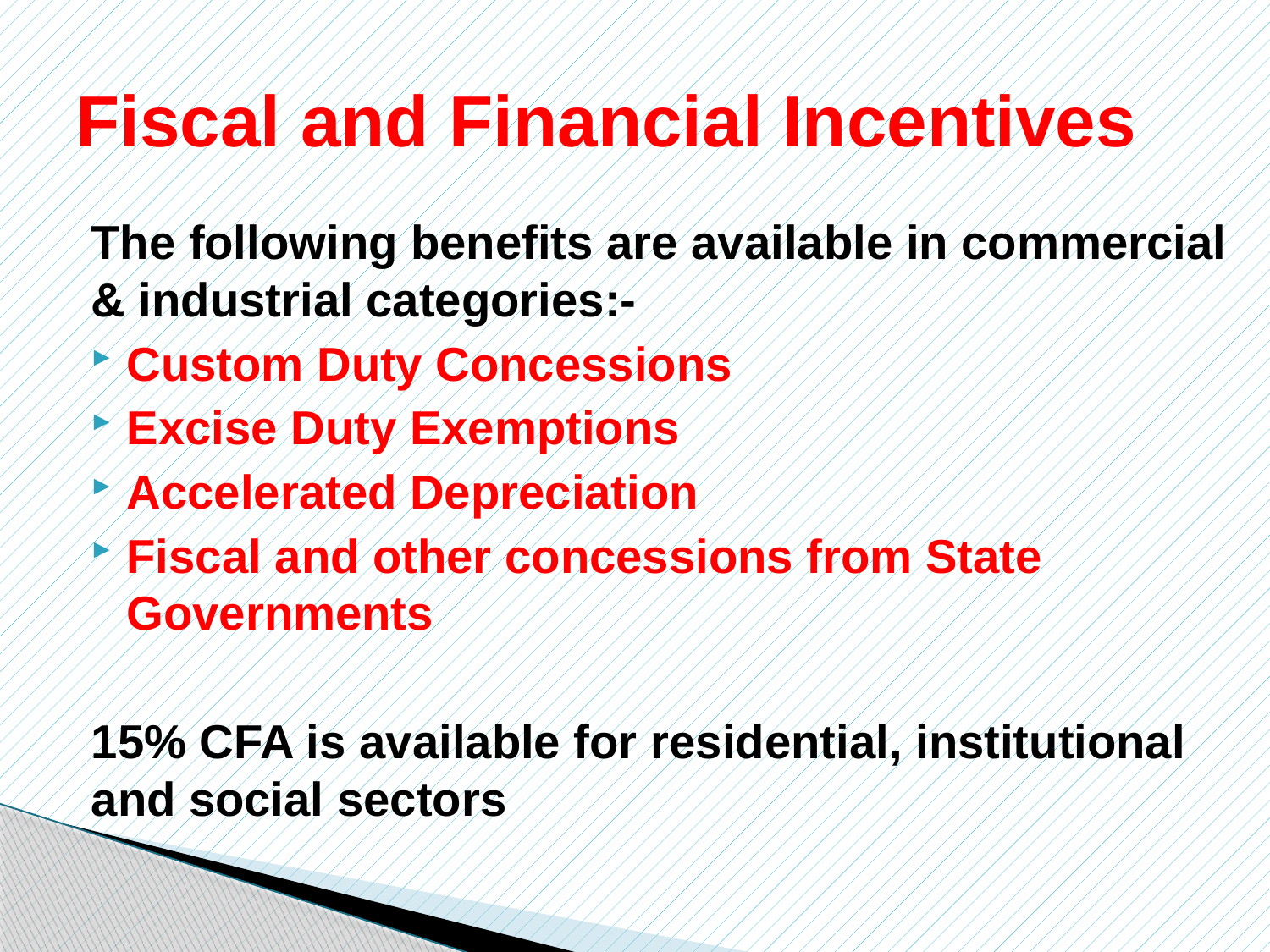

# Fiscal and Financial Incentives
The following benefits are available in commercial & industrial categories:-
Custom Duty Concessions
Excise Duty Exemptions
Accelerated Depreciation
Fiscal and other concessions from State Governments

15% CFA is available for residential, institutional and social sectors